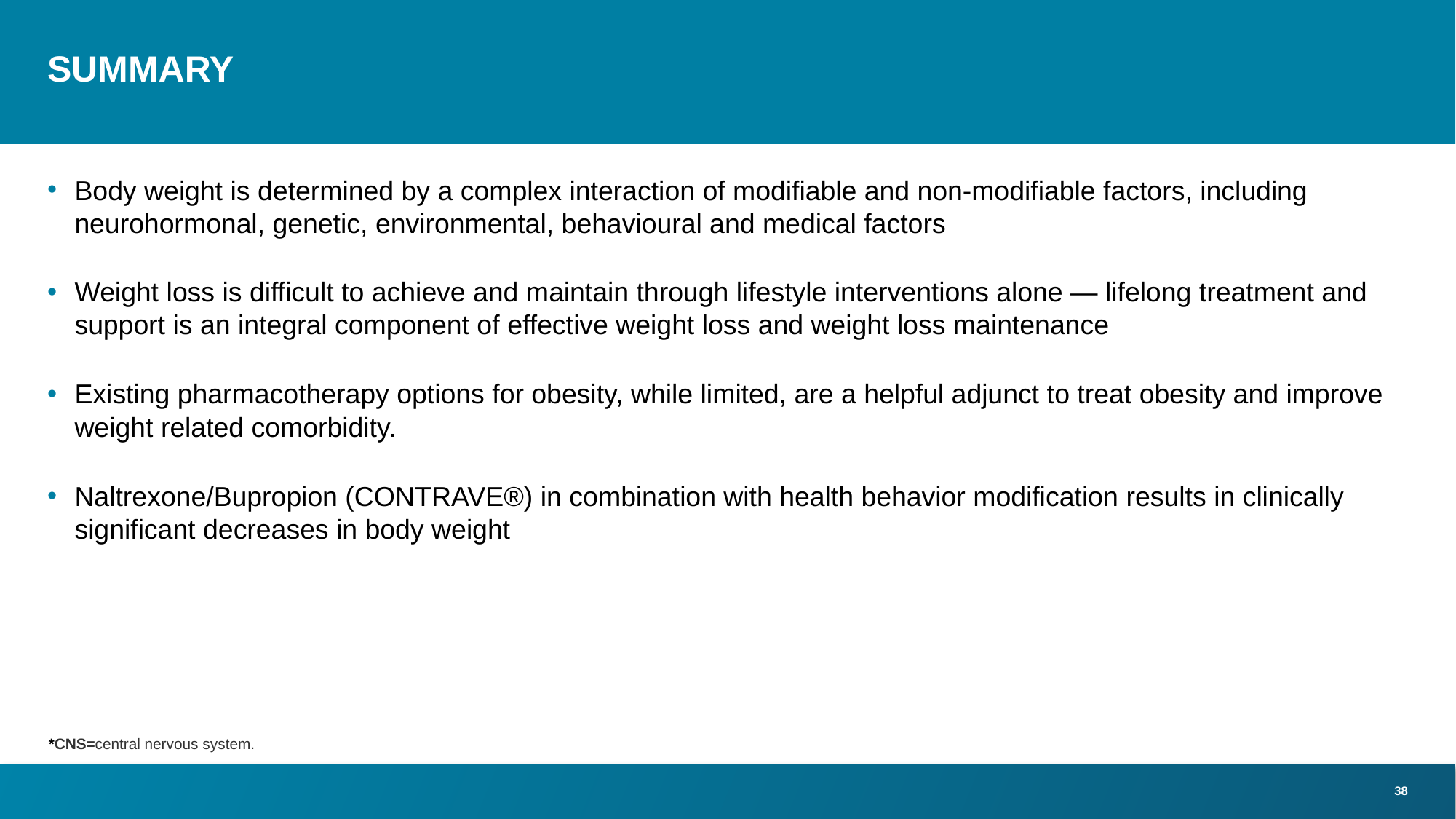

# SUMMARY
Body weight is determined by a complex interaction of modifiable and non-modifiable factors, including neurohormonal, genetic, environmental, behavioural and medical factors
Weight loss is difficult to achieve and maintain through lifestyle interventions alone — lifelong treatment and support is an integral component of effective weight loss and weight loss maintenance
Existing pharmacotherapy options for obesity, while limited, are a helpful adjunct to treat obesity and improve weight related comorbidity.
Naltrexone/Bupropion (CONTRAVE®) in combination with health behavior modification results in clinically significant decreases in body weight
*CNS=central nervous system.
38